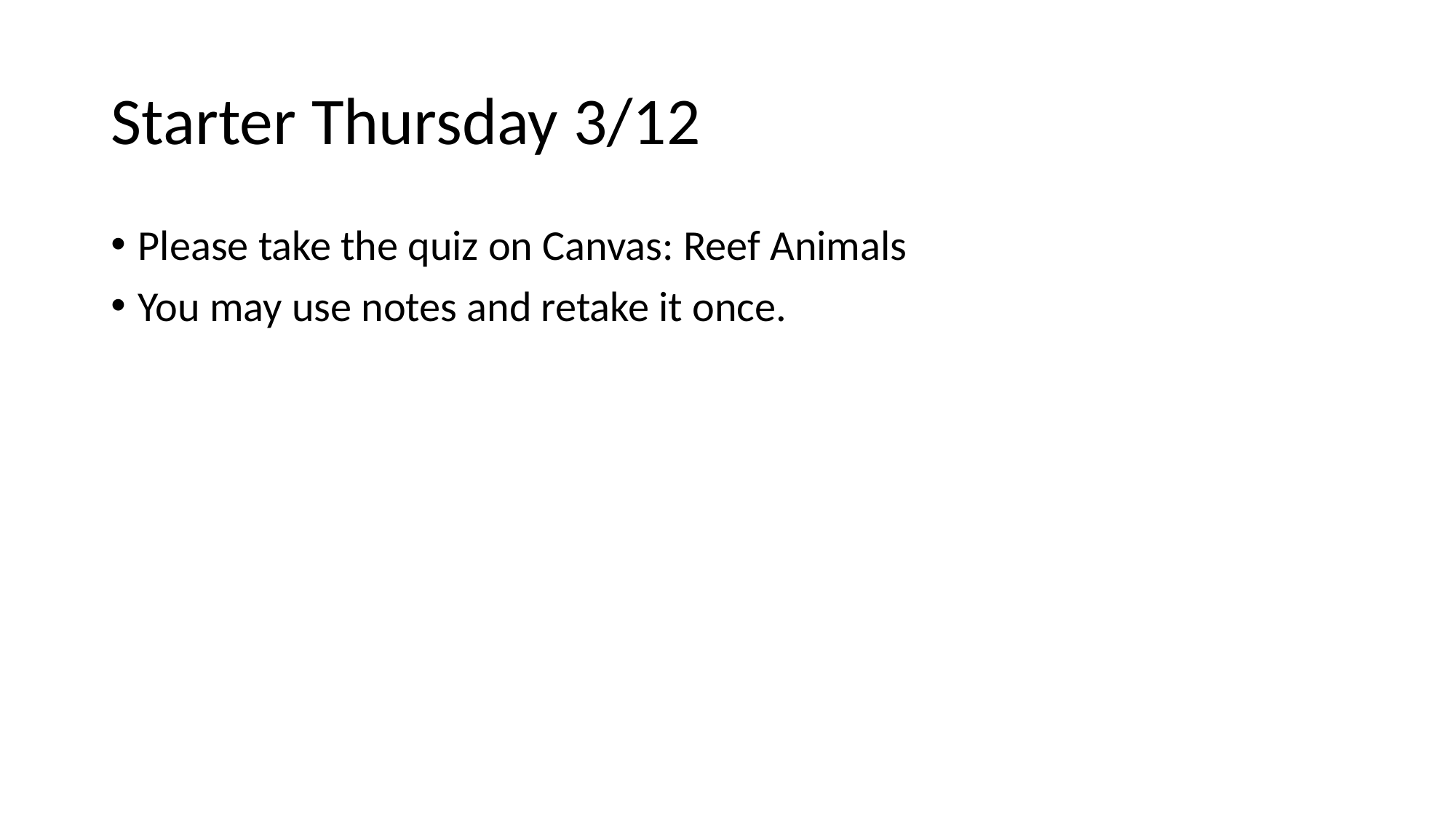

# Starter Thursday 3/12
Please take the quiz on Canvas: Reef Animals
You may use notes and retake it once.